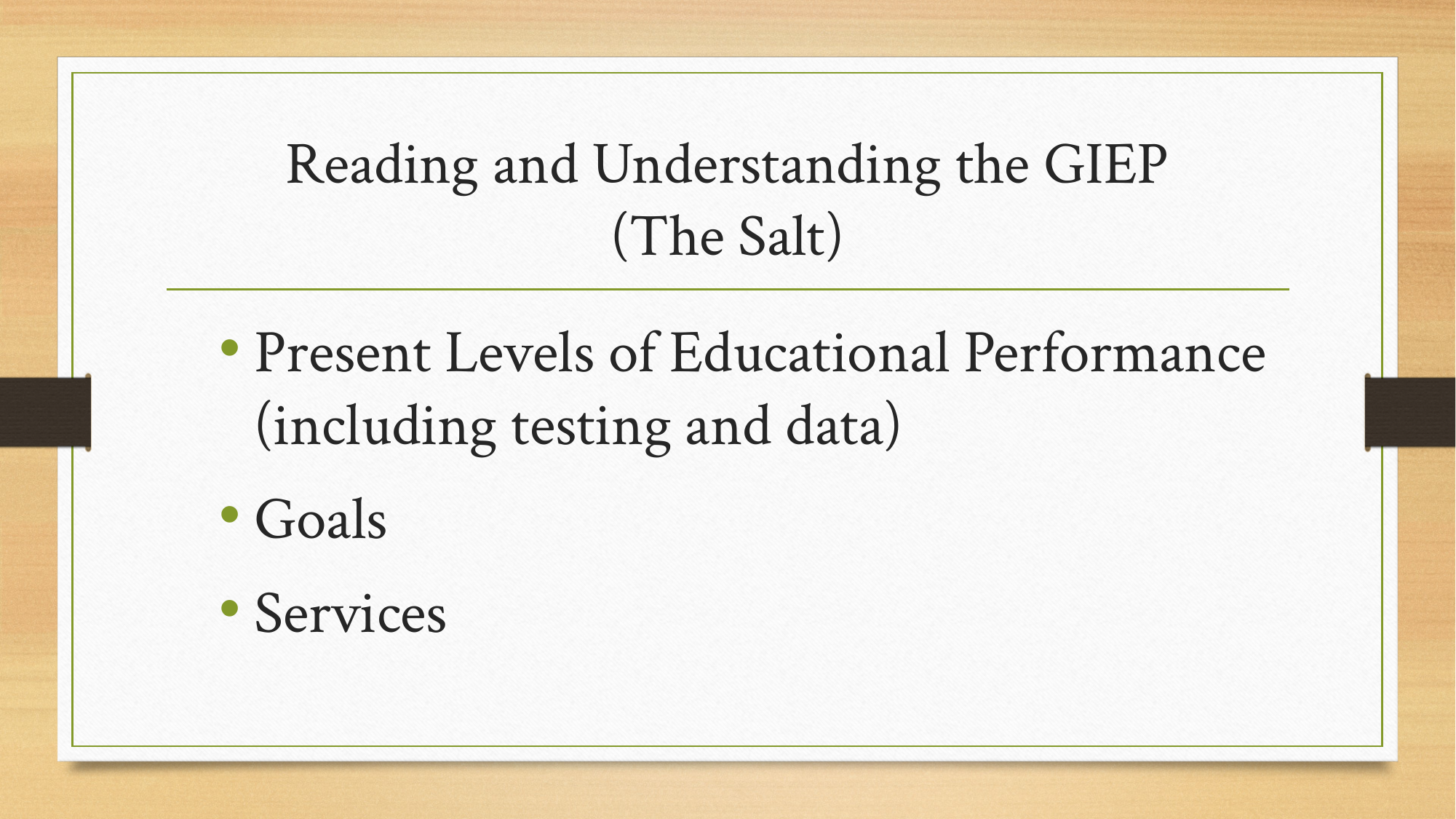

# Reading and Understanding the GIEP (The Salt)
Present Levels of Educational Performance (including testing and data)
Goals
Services